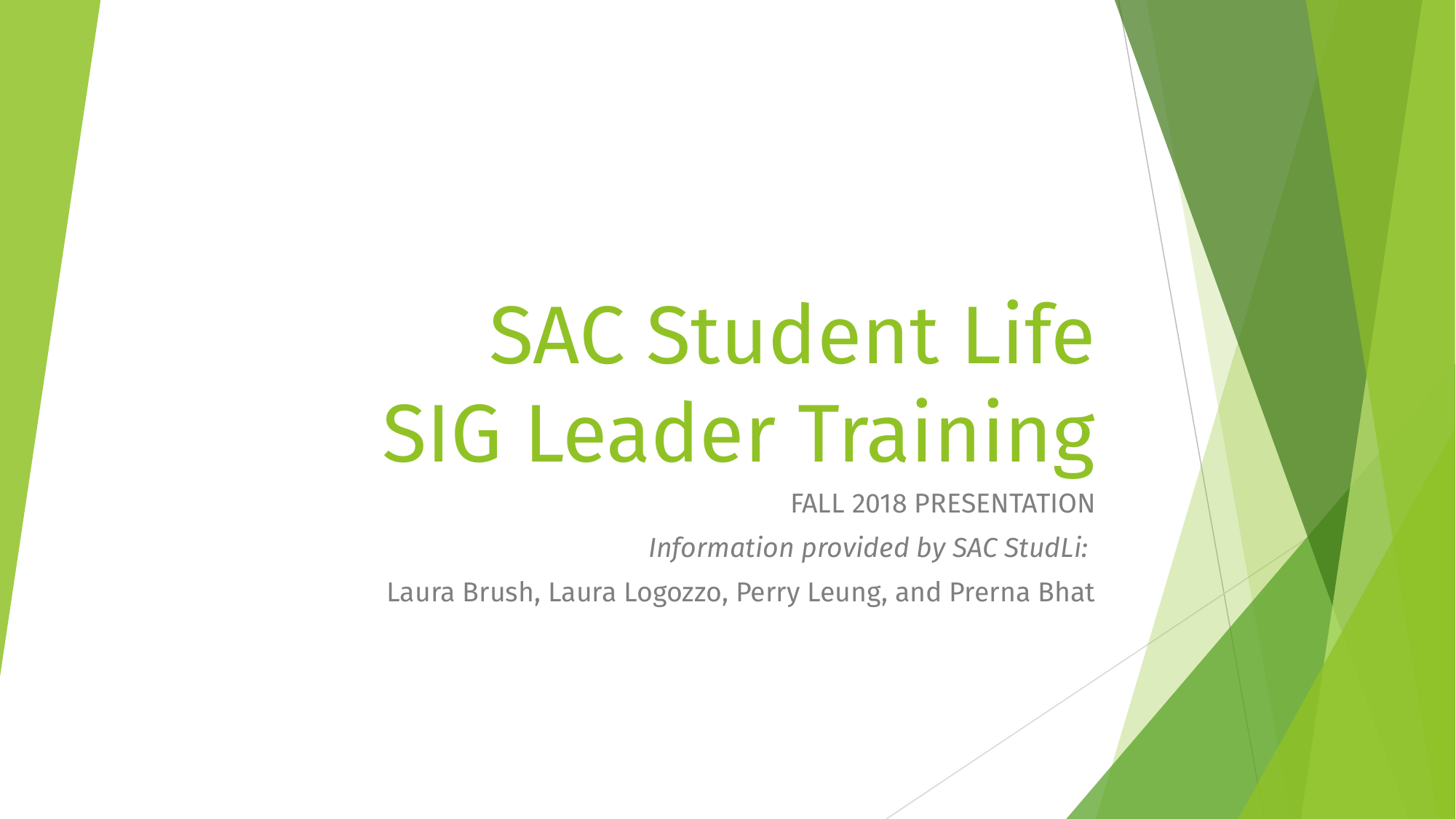

# SAC Student Life SIG Leader Training
FALL 2018 PRESENTATION
Information provided by SAC StudLi:
Laura Brush, Laura Logozzo, Perry Leung, and Prerna Bhat